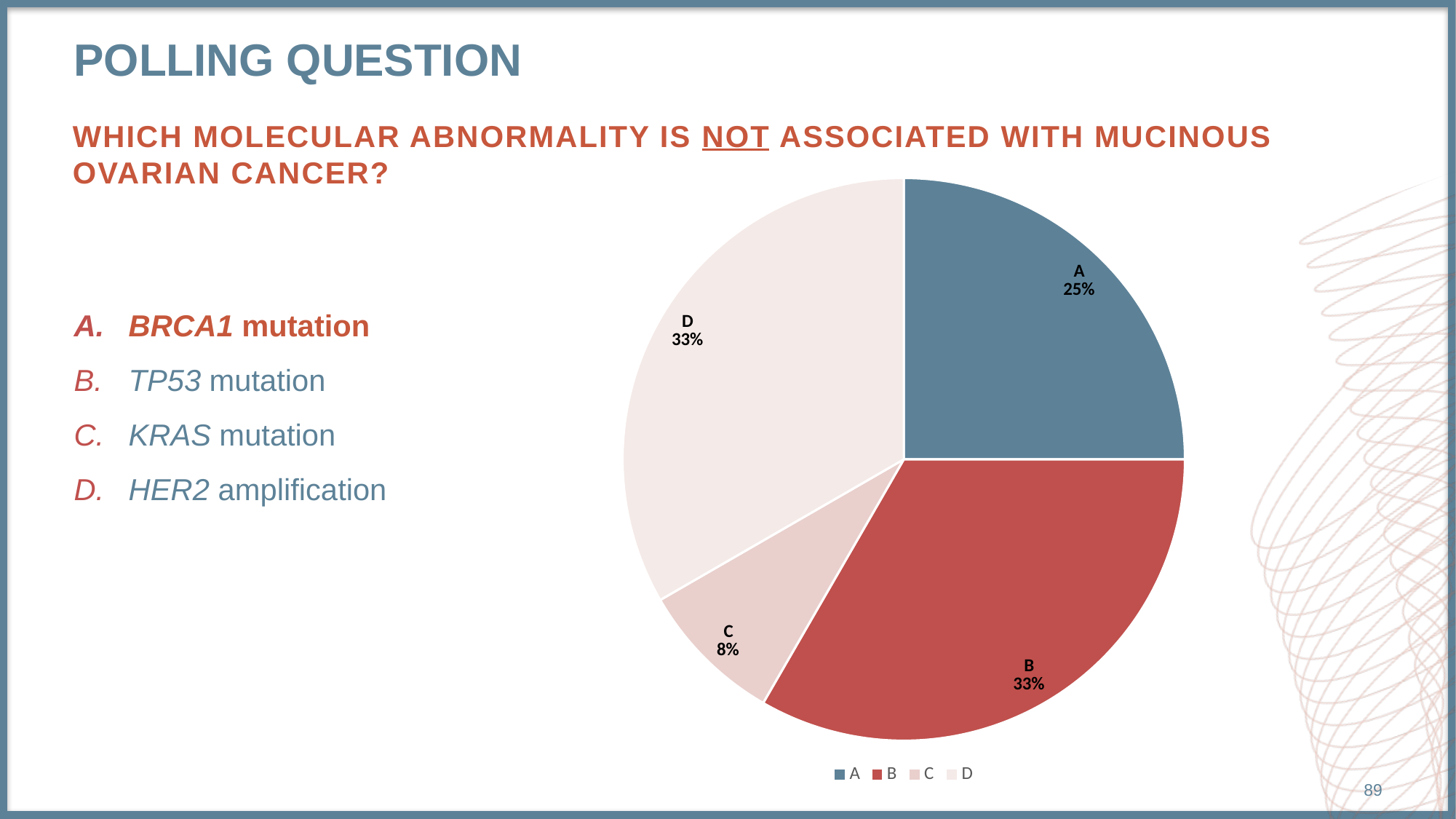

# POLLING QUESTION
Which molecular abnormality is not associated with mucinous ovarian cancer?

### Chart

| Category | Column1 |
|---|---|
| A | 3.0 |
| B | 4.0 |
| C | 1.0 |
| D | 4.0 |
BRCA1 mutation
TP53 mutation
KRAS mutation
HER2 amplification

89